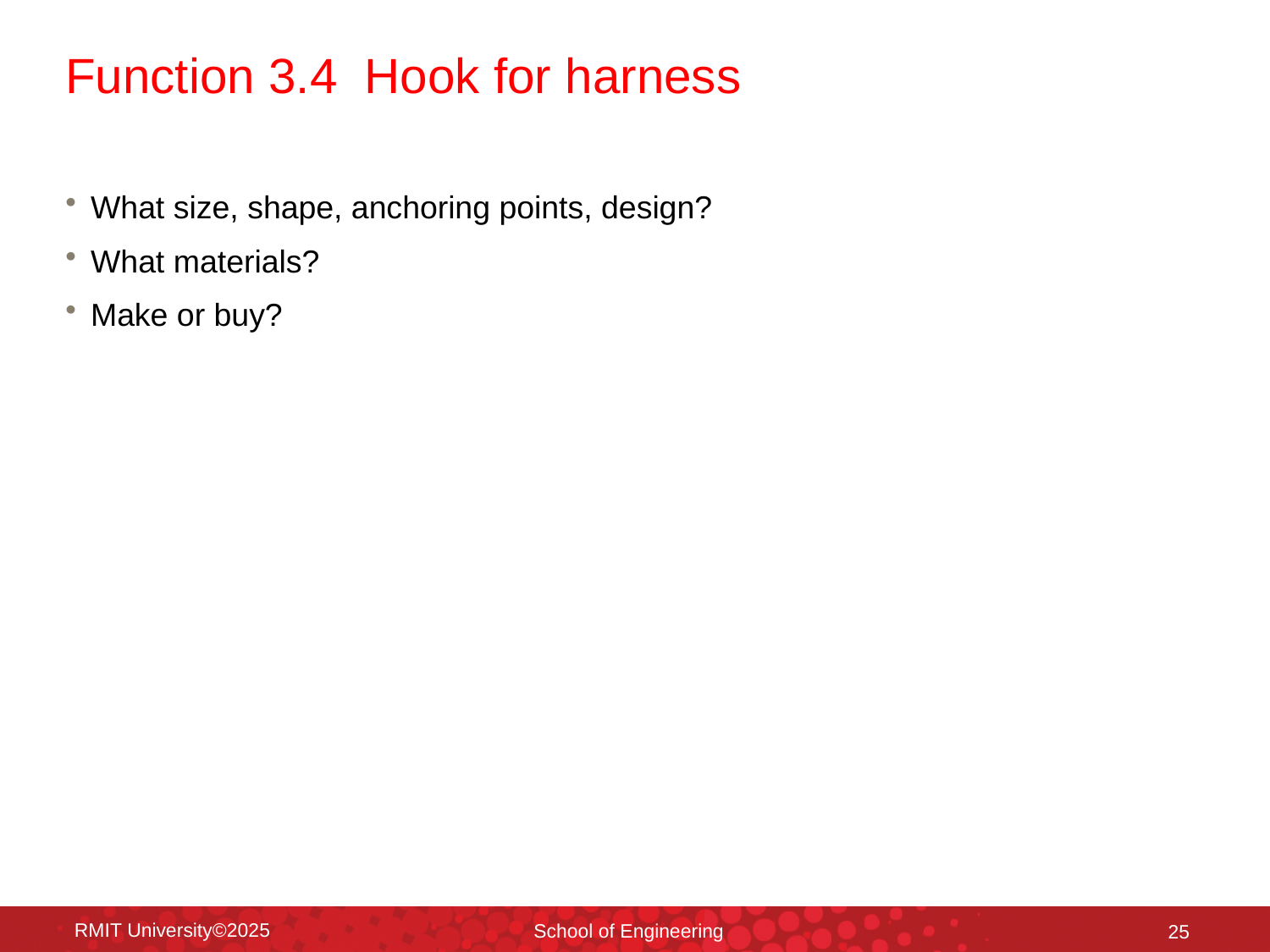

# Function 3.4  Hook for harness
What size, shape, anchoring points, design?
What materials?
Make or buy?

RMIT University©2025
School of Engineering
25